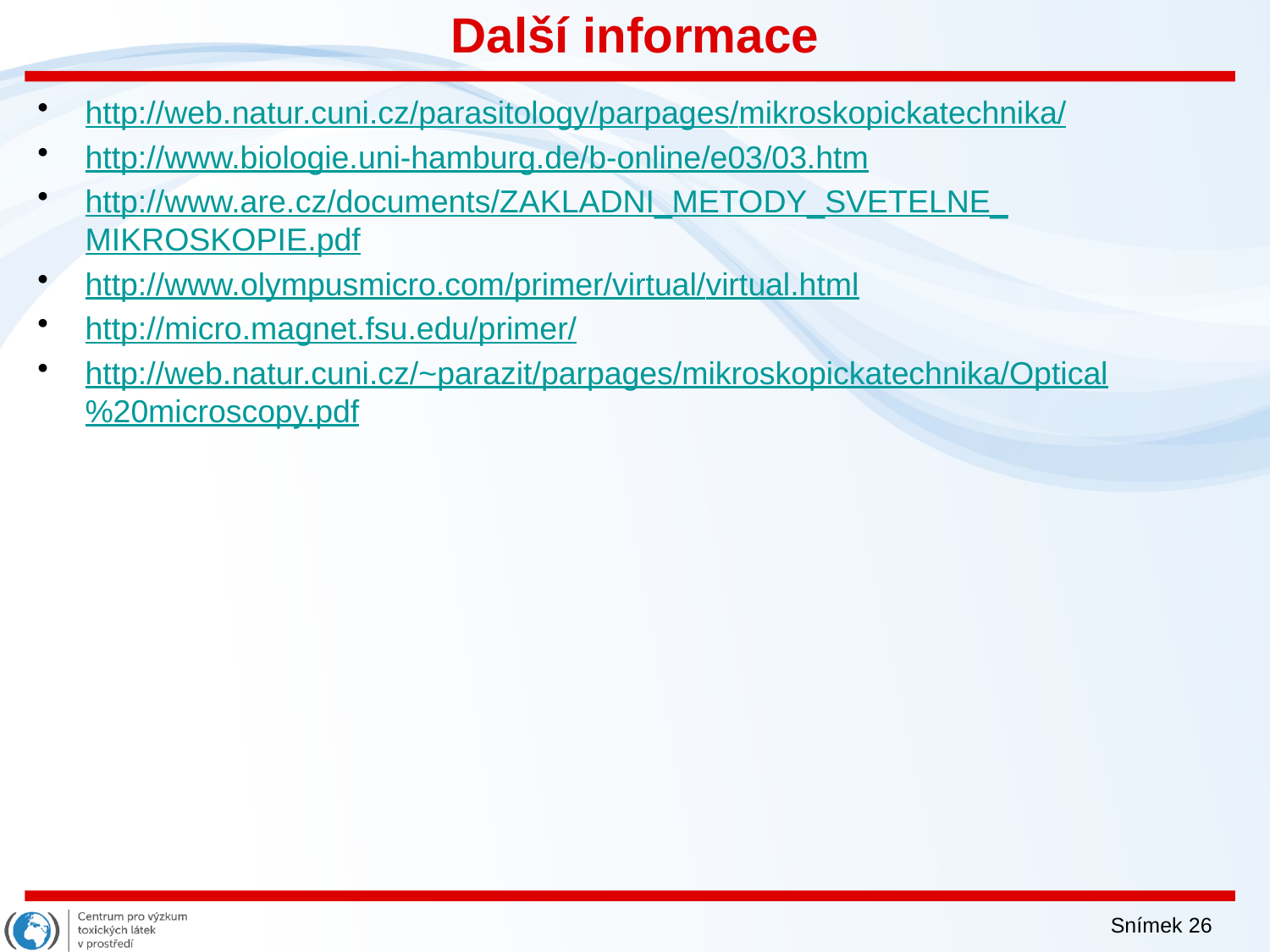

# Další informace
http://web.natur.cuni.cz/parasitology/parpages/mikroskopickatechnika/
http://www.biologie.uni-hamburg.de/b-online/e03/03.htm
http://www.are.cz/documents/ZAKLADNI_METODY_SVETELNE_MIKROSKOPIE.pdf
http://www.olympusmicro.com/primer/virtual/virtual.html
http://micro.magnet.fsu.edu/primer/
http://web.natur.cuni.cz/~parazit/parpages/mikroskopickatechnika/Optical%20microscopy.pdf

Snímek 26